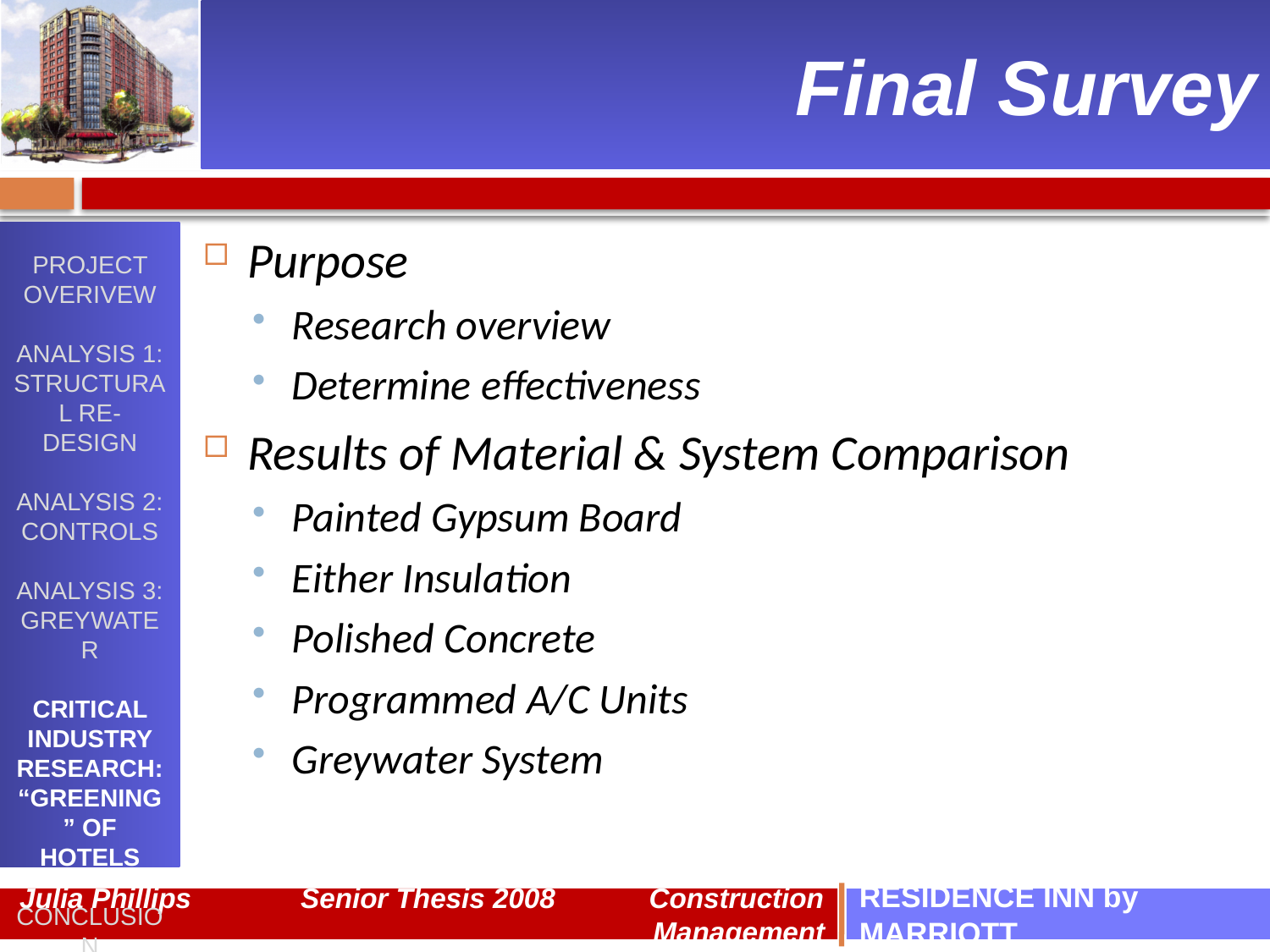

# Final Survey

PROJECT OVERIVEW

ANALYSIS 1:
STRUCTURAL RE-DESIGN

ANALYSIS 2:
CONTROLS

ANALYSIS 3:
GREYWATER

CRITICAL INDUSTRY RESEARCH:
“GREENING” OF HOTELS

CONCLUSION
Purpose
Research overview
Determine effectiveness
Results of Material & System Comparison
Painted Gypsum Board
Either Insulation
Polished Concrete
Programmed A/C Units
Greywater System

Julia Phillips              Senior Thesis 2008            Construction Management
RESIDENCE INN by MARRIOTT